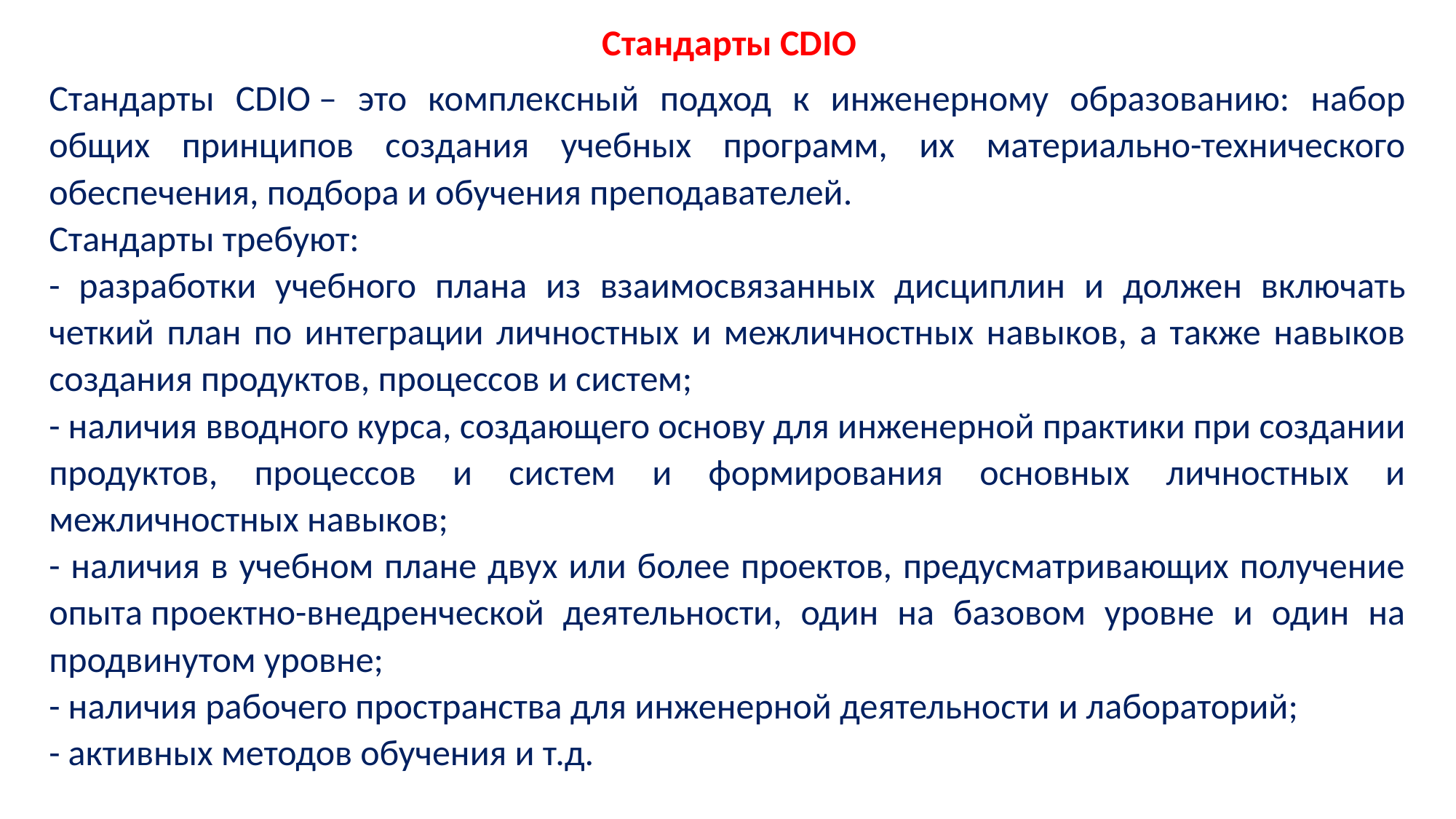

Стандарты CDIO
Стандарты CDIO – это комплексный подход к инженерному образованию: набор общих принципов создания учебных программ, их материально-технического обеспечения, подбора и обучения преподавателей.
Стандарты требуют:
- разработки учебного плана из взаимосвязанных дисциплин и должен включать четкий план по интеграции личностных и межличностных навыков, а также навыков создания продуктов, процессов и систем;
- наличия вводного курса, создающего основу для инженерной практики при создании продуктов, процессов и систем и формирования основных личностных и межличностных навыков;
- наличия в учебном плане двух или более проектов, предусматривающих получение опыта проектно-внедренческой деятельности, один на базовом уровне и один на продвинутом уровне;
- наличия рабочего пространства для инженерной деятельности и лабораторий;
- активных методов обучения и т.д.